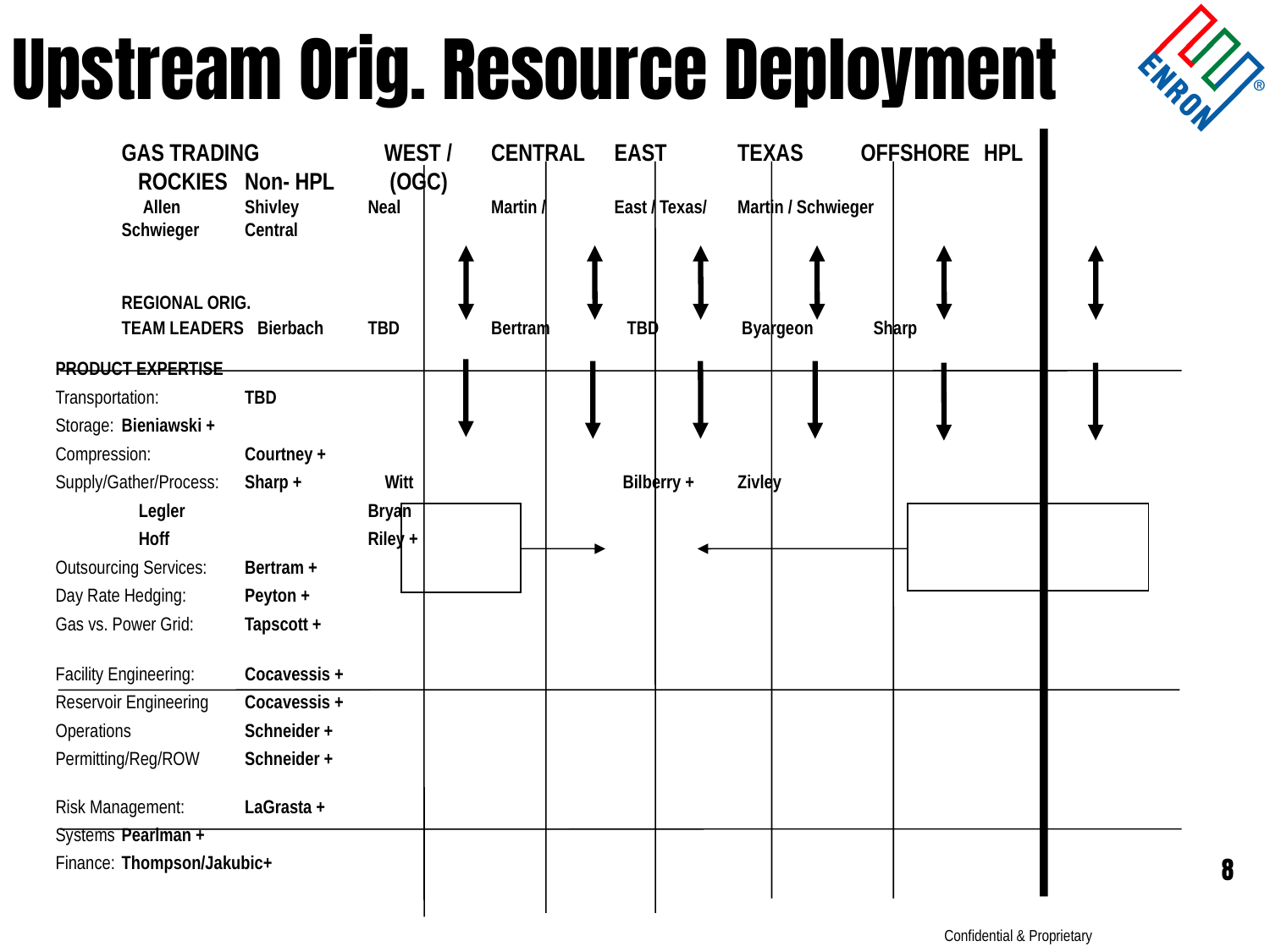

# Upstream Orig. Resource Deployment

		GAS TRADING	   WEST /	CENTRAL	EAST 	TEXAS 	OFFSHORE	HPL
			   ROCKIES			Non- HPL	    (OGC)
			     Allen	Shivley	Neal 	Martin /    	East / Texas/	Martin / Schwieger
						Schwieger	Central

		REGIONAL ORIG.
		TEAM LEADERS	   Bierbach	TBD	Bertram	   TBD	 Byargeon	   Sharp

PRODUCT EXPERTISE
Transportation: 	TBD
Storage:	Bieniawski +
Compression:	Courtney +
Supply/Gather/Process: 	Sharp + 	    Witt			 	  Bilberry +	Zivley
			    Legler			 		Bryan
			    Hoff 			 		Riley +
Outsourcing Services:	Bertram +
Day Rate Hedging:	Peyton +
Gas vs. Power Grid:	Tapscott +

Facility Engineering:	Cocavessis +
Reservoir Engineering	Cocavessis +
Operations	Schneider +
Permitting/Reg/ROW	Schneider +

Risk Management:	LaGrasta +
Systems	Pearlman +
Finance:	Thompson/Jakubic+